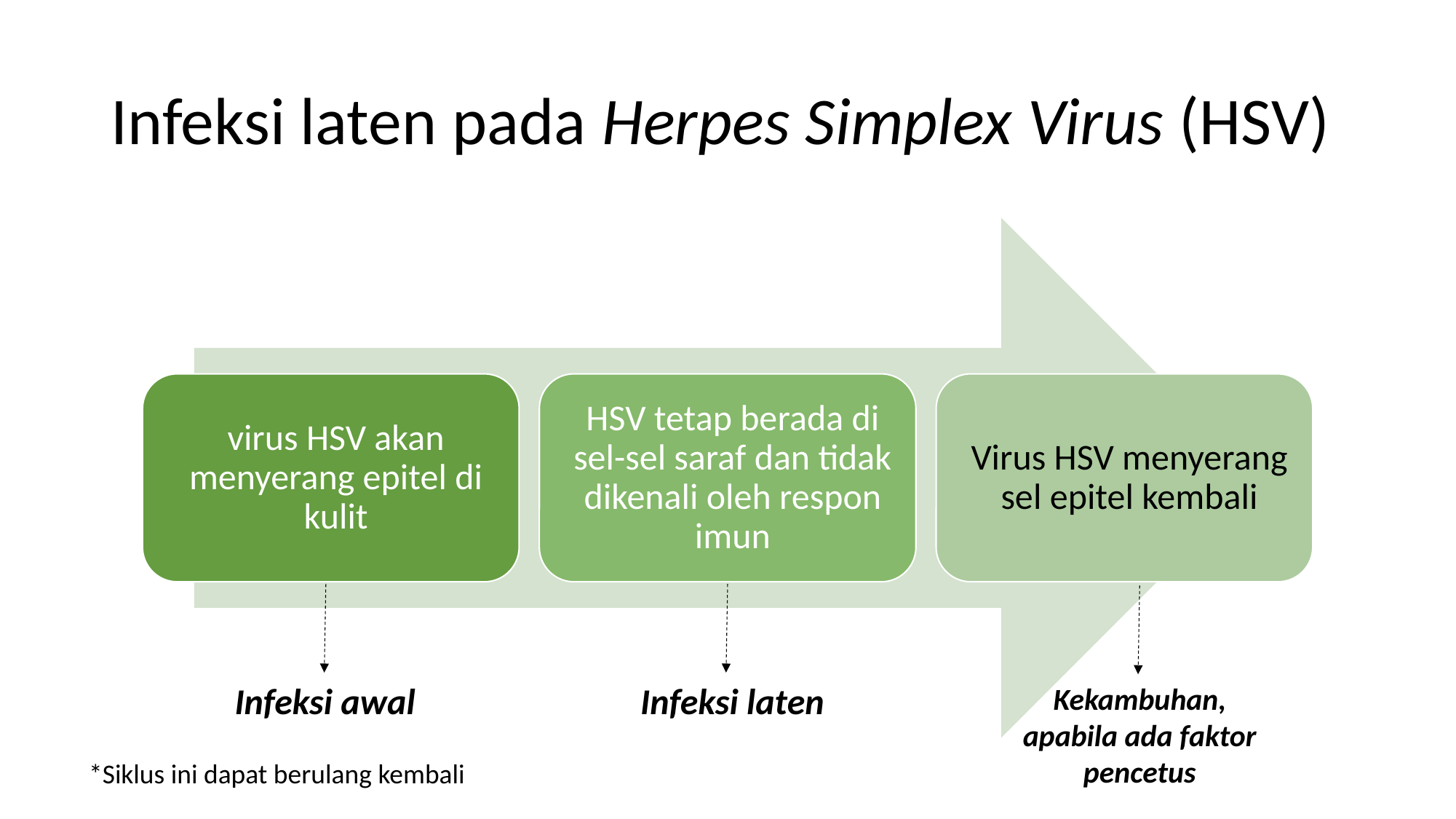

# Infeksi laten pada Herpes Simplex Virus (HSV)
virus HSV akan menyerang epitel di kulit
HSV tetap berada di sel-sel saraf dan tidak dikenali oleh respon imun
Virus HSV menyerang sel epitel kembali
Infeksi awal
Infeksi laten
Kekambuhan, apabila ada faktor pencetus
*Siklus ini dapat berulang kembali